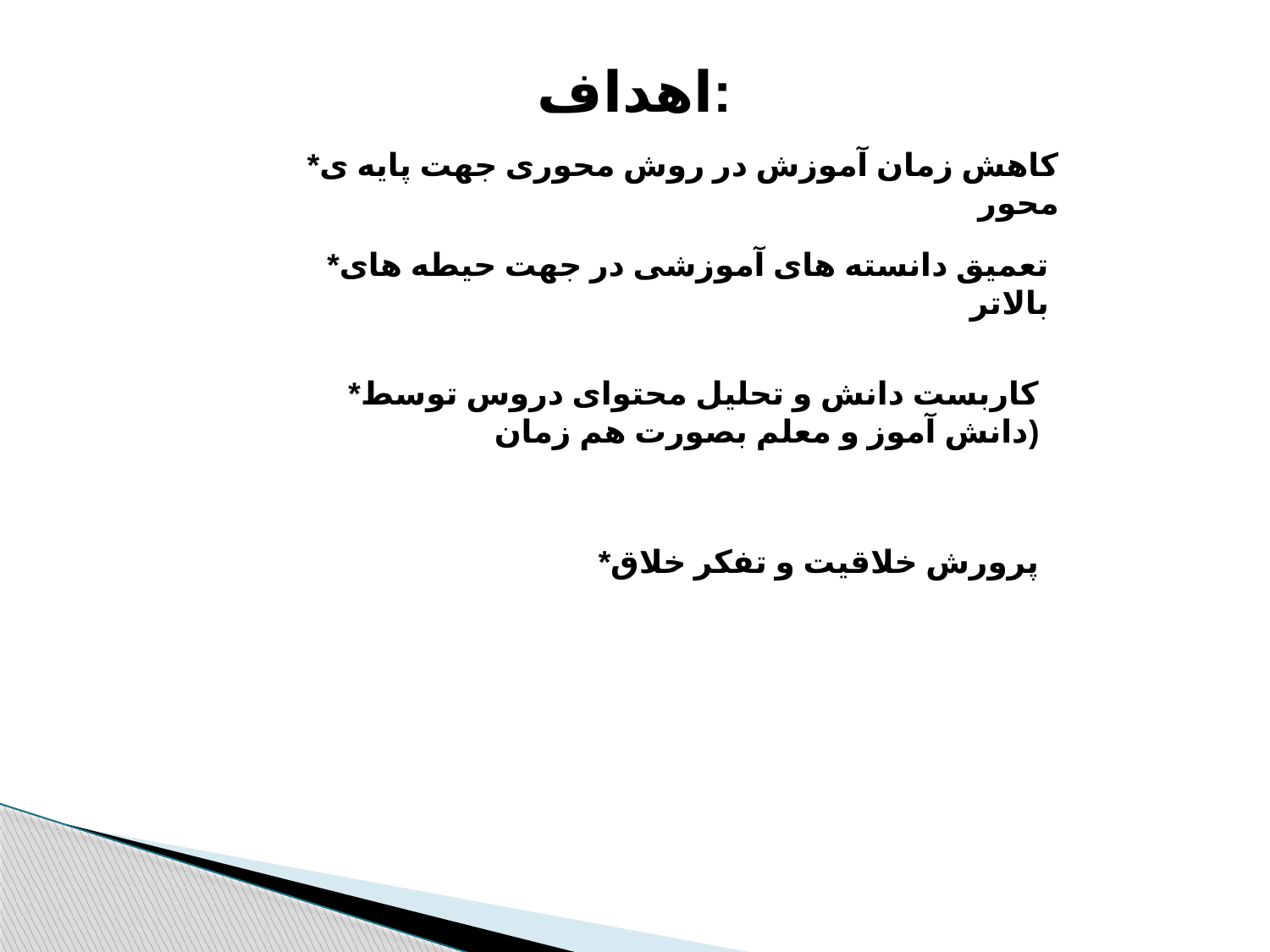

اهداف:
*کاهش زمان آموزش در روش محوری جهت پایه ی محور
*تعمیق دانسته های آموزشی در جهت حیطه های بالاتر
*کاربست دانش و تحلیل محتوای دروس توسط دانش آموز و معلم بصورت هم زمان)
*پرورش خلاقیت و تفکر خلاق